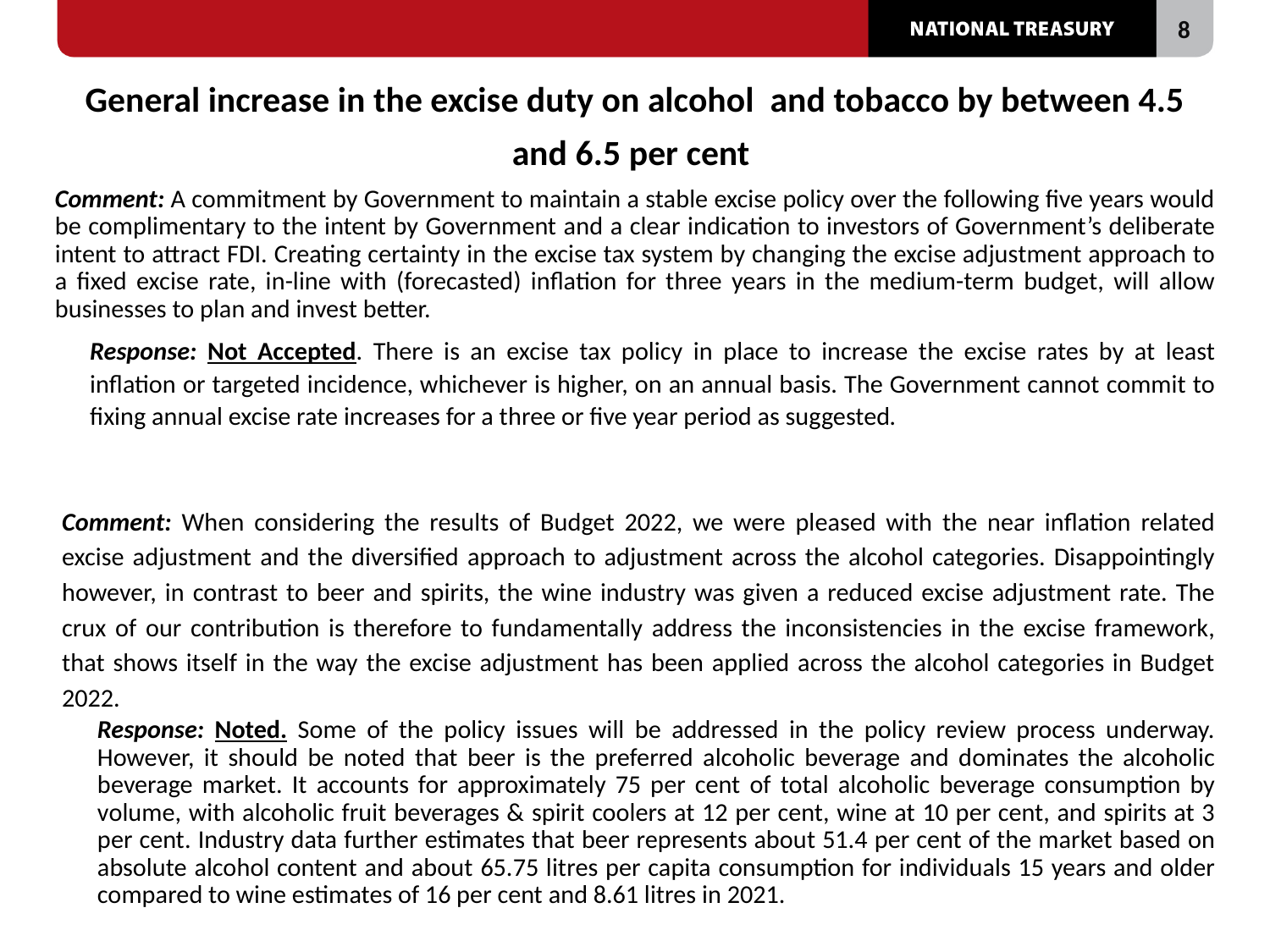

# General increase in the excise duty on alcohol  and tobacco by between 4.5 and 6.5 per cent
Comment: A commitment by Government to maintain a stable excise policy over the following five years would be complimentary to the intent by Government and a clear indication to investors of Government’s deliberate intent to attract FDI. Creating certainty in the excise tax system by changing the excise adjustment approach to a fixed excise rate, in-line with (forecasted) inflation for three years in the medium-term budget, will allow businesses to plan and invest better.
Response: Not Accepted. There is an excise tax policy in place to increase the excise rates by at least inflation or targeted incidence, whichever is higher, on an annual basis. The Government cannot commit to fixing annual excise rate increases for a three or five year period as suggested.

Comment: When considering the results of Budget 2022, we were pleased with the near inflation related excise adjustment and the diversified approach to adjustment across the alcohol categories. Disappointingly however, in contrast to beer and spirits, the wine industry was given a reduced excise adjustment rate. The crux of our contribution is therefore to fundamentally address the inconsistencies in the excise framework, that shows itself in the way the excise adjustment has been applied across the alcohol categories in Budget 2022.
Response: Noted. Some of the policy issues will be addressed in the policy review process underway. However, it should be noted that beer is the preferred alcoholic beverage and dominates the alcoholic beverage market. It accounts for approximately 75 per cent of total alcoholic beverage consumption by volume, with alcoholic fruit beverages & spirit coolers at 12 per cent, wine at 10 per cent, and spirits at 3 per cent. Industry data further estimates that beer represents about 51.4 per cent of the market based on absolute alcohol content and about 65.75 litres per capita consumption for individuals 15 years and older compared to wine estimates of 16 per cent and 8.61 litres in 2021.